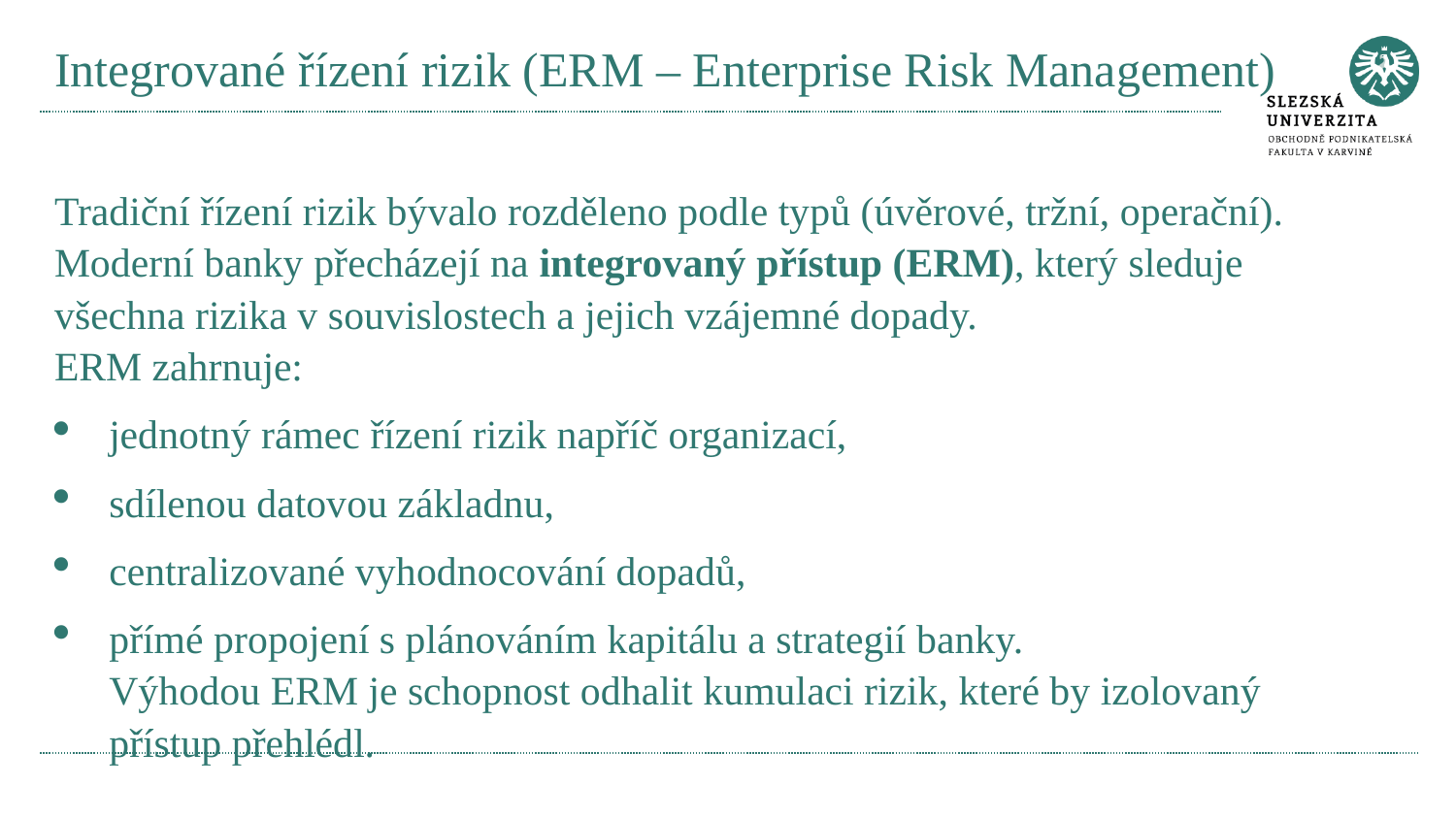

# Integrované řízení rizik (ERM – Enterprise Risk Management)
Tradiční řízení rizik bývalo rozděleno podle typů (úvěrové, tržní, operační).
Moderní banky přecházejí na integrovaný přístup (ERM), který sleduje všechna rizika v souvislostech a jejich vzájemné dopady.
ERM zahrnuje:
jednotný rámec řízení rizik napříč organizací,
sdílenou datovou základnu,
centralizované vyhodnocování dopadů,
přímé propojení s plánováním kapitálu a strategií banky.
Výhodou ERM je schopnost odhalit kumulaci rizik, které by izolovaný přístup přehlédl.